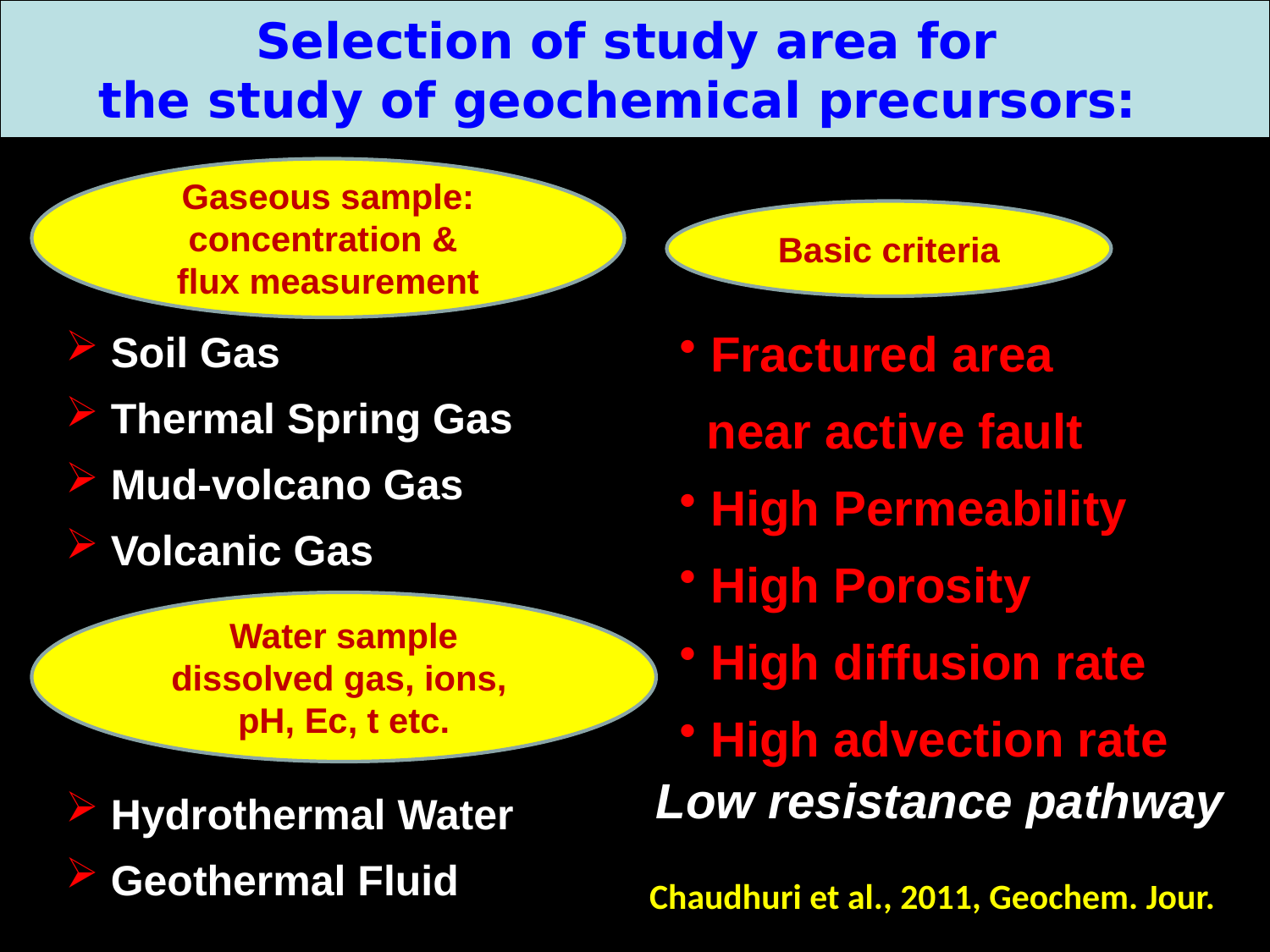

Selection of study area for
the study of geochemical precursors:
Gaseous sample: concentration &
flux measurement
Basic criteria
 Soil Gas
 Thermal Spring Gas
 Mud-volcano Gas
 Volcanic Gas

 Hydrothermal Water
 Geothermal Fluid

 Fractured area
  near active fault
 High Permeability
 High Porosity
 High diffusion rate
 High advection rate

Water sample
dissolved gas, ions,
pH, Ec, t etc.

Low resistance pathway

Chaudhuri et al., 2011, Geochem. Jour.